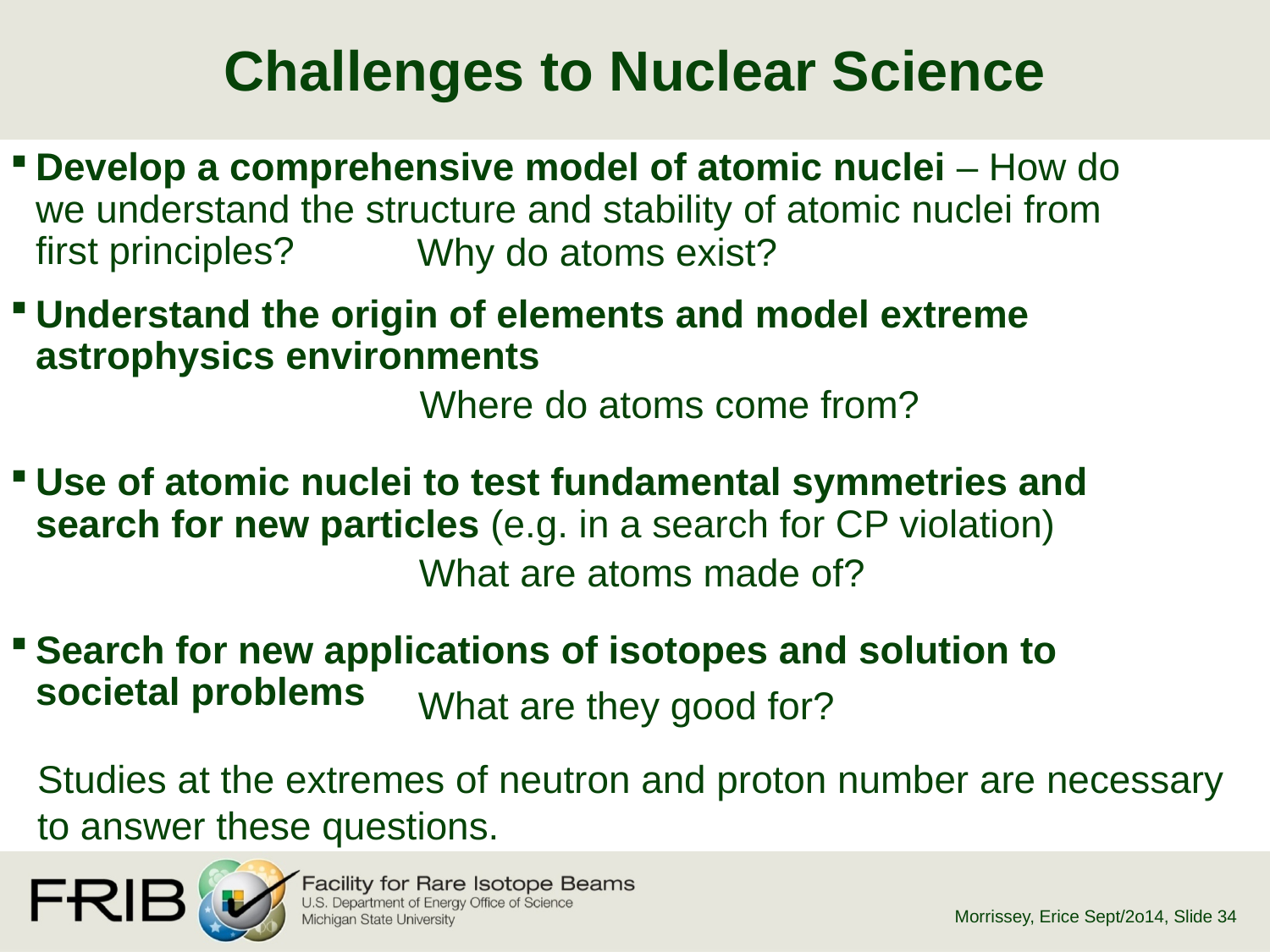

# Challenges to Nuclear Science
Develop a comprehensive model of atomic nuclei – How do we understand the structure and stability of atomic nuclei from first principles?
Understand the origin of elements and model extreme astrophysics environments

Use of atomic nuclei to test fundamental symmetries and search for new particles (e.g. in a search for CP violation)

Search for new applications of isotopes and solution to societal problems

Why do atoms exist?
Where do atoms come from?
What are atoms made of?
What are they good for?
Studies at the extremes of neutron and proton number are necessary to answer these questions.
Morrissey, Erice Sept/2o14
, Slide 34